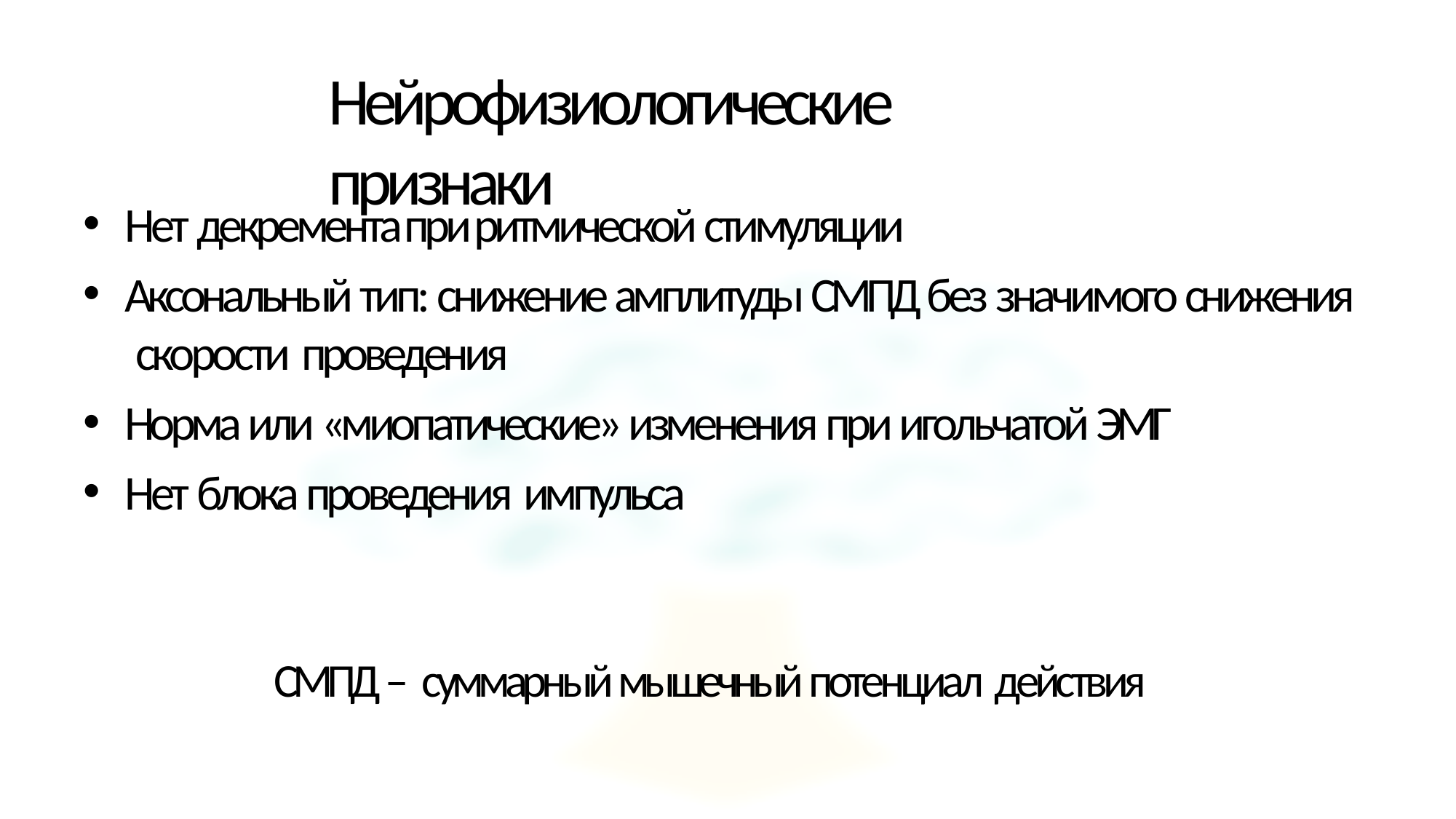

# Нейрофизиологические признаки
Нет декремента при ритмической стимуляции
Аксональный тип: снижение амплитуды СМПД без значимого снижения  скорости проведения
Норма или «миопатические» изменения при игольчатой ЭМГ
Нет блока проведения импульса

СМПД – суммарный мышечный потенциал действия